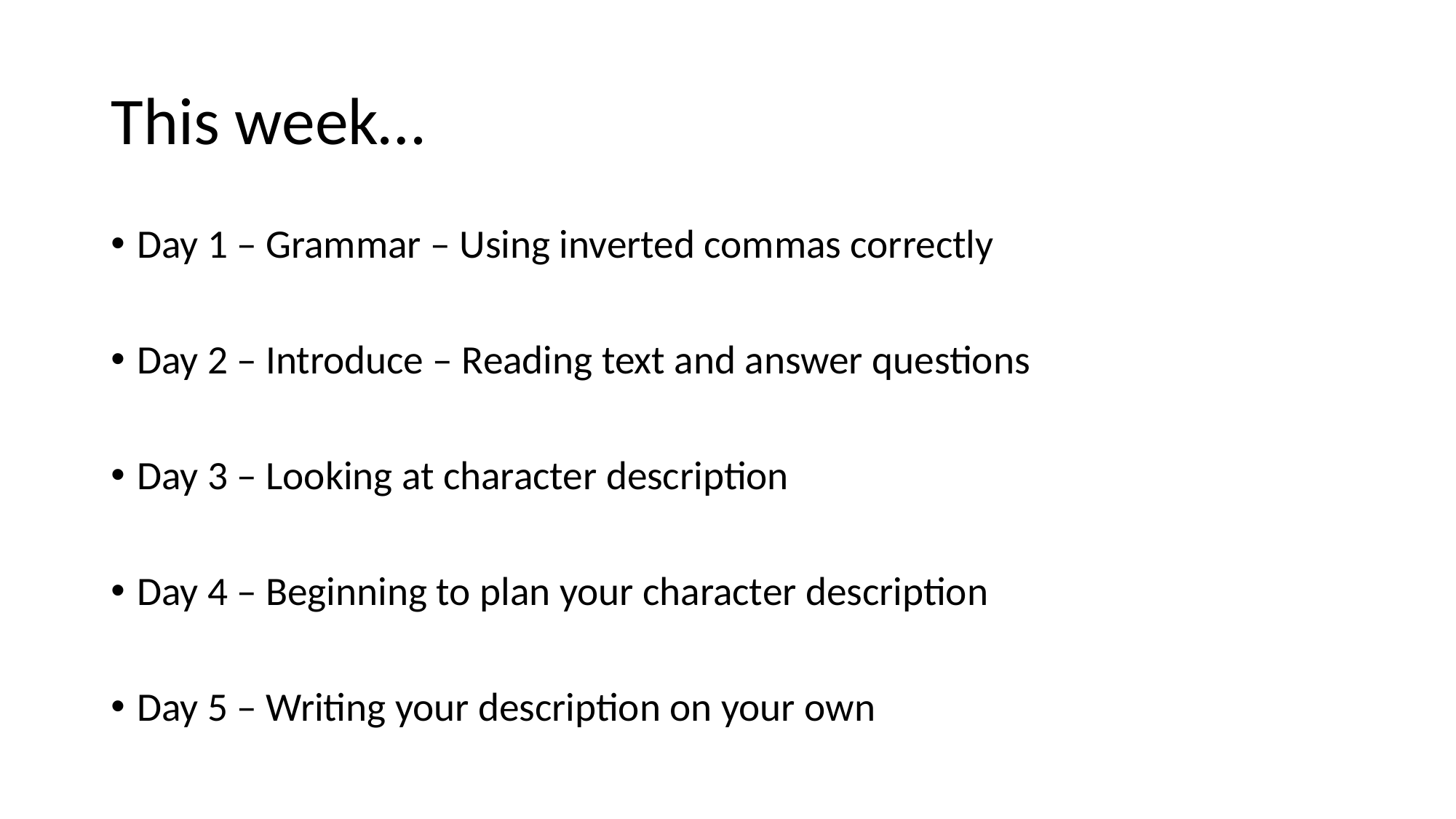

# This week…
Day 1 – Grammar – Using inverted commas correctly

Day 2 – Introduce – Reading text and answer questions

Day 3 – Looking at character description

Day 4 – Beginning to plan your character description

Day 5 – Writing your description on your own